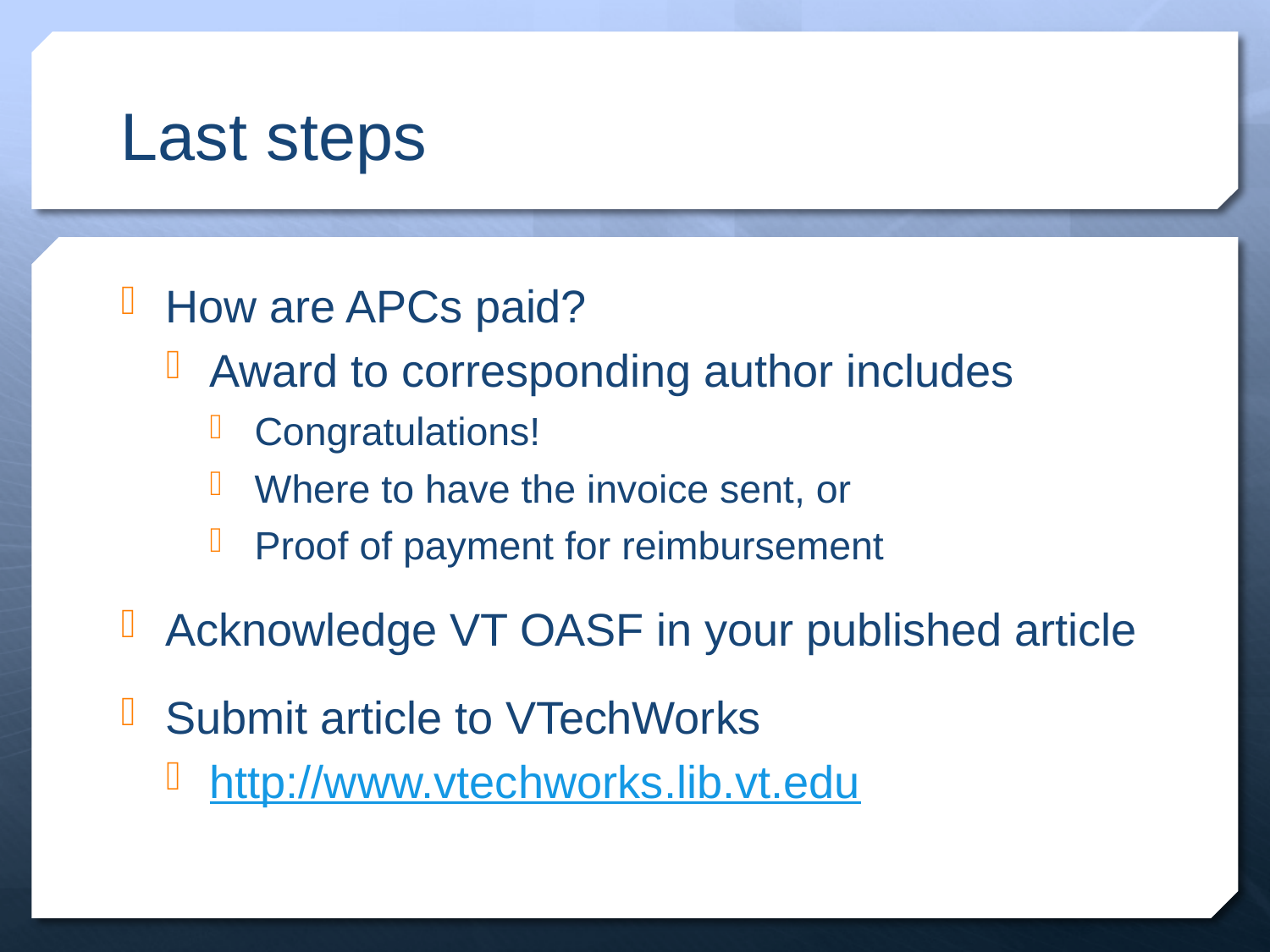

# Last steps
How are APCs paid?
Award to corresponding author includes
Congratulations!
Where to have the invoice sent, or
Proof of payment for reimbursement
Acknowledge VT OASF in your published article
Submit article to VTechWorks
http://www.vtechworks.lib.vt.edu